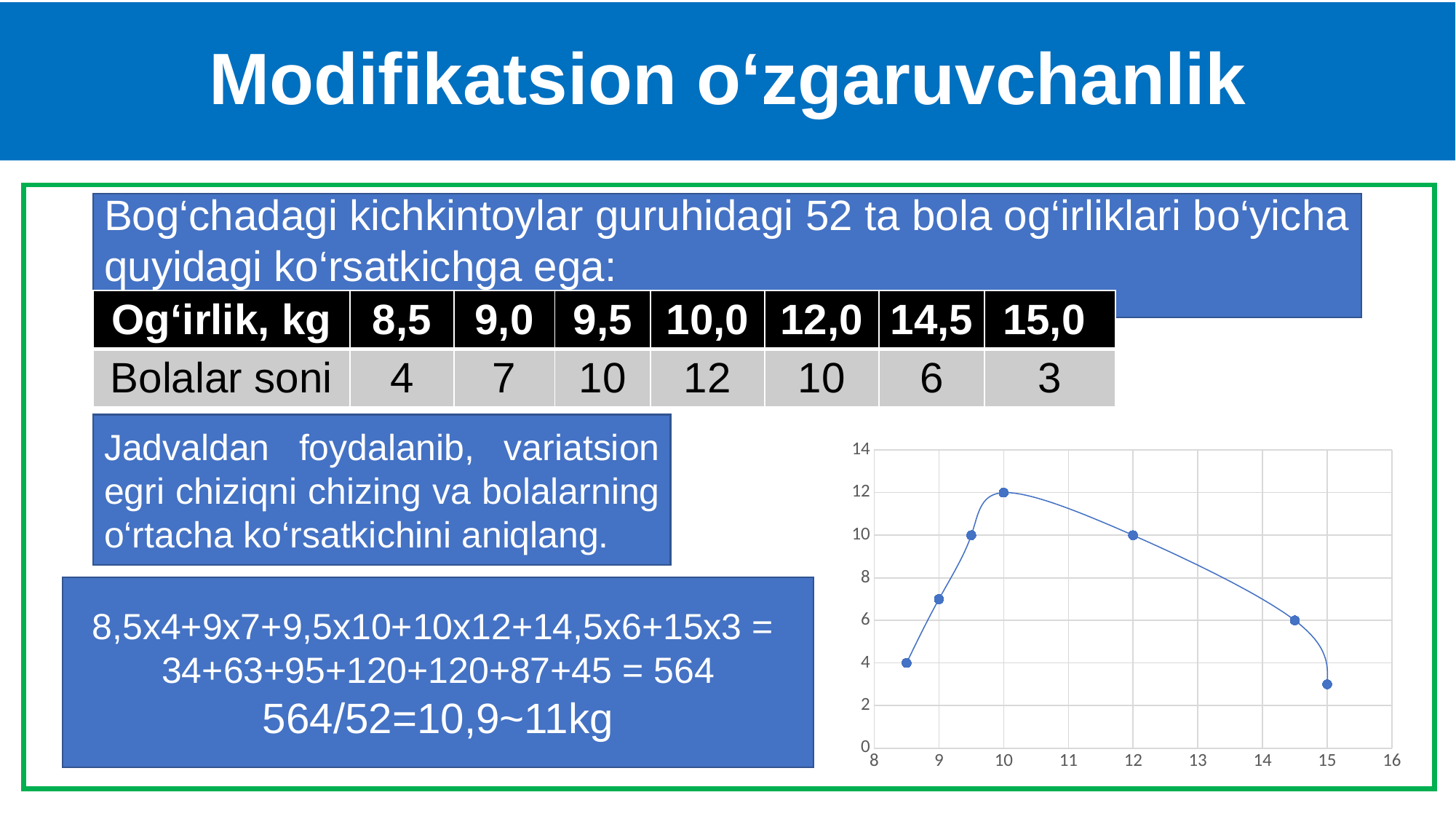

# Modifikatsion o‘zgaruvchanlik

Bog‘chadagi kichkintoylar guruhidagi 52 ta bola og‘irliklari bo‘yicha quyidagi ko‘rsatkichga ega:

| Og‘irlik, kg | 8,5 | 9,0 | 9,5 | 10,0 | 12,0 | 14,5 | 15,0 |
| --- | --- | --- | --- | --- | --- | --- | --- |
| Bolalar soni | 4 | 7 | 10 | 12 | 10 | 6 | 3 |
Jadvaldan foydalanib, variatsion egri chiziqni chizing va bolalarning
o‘rtacha ko‘rsatkichini aniqlang.

### Chart

| Category | Значения Y |
|---|---|
8,5x4+9x7+9,5x10+10x12+14,5x6+15x3 =
34+63+95+120+120+87+45 = 564
564/52=10,9~11kg